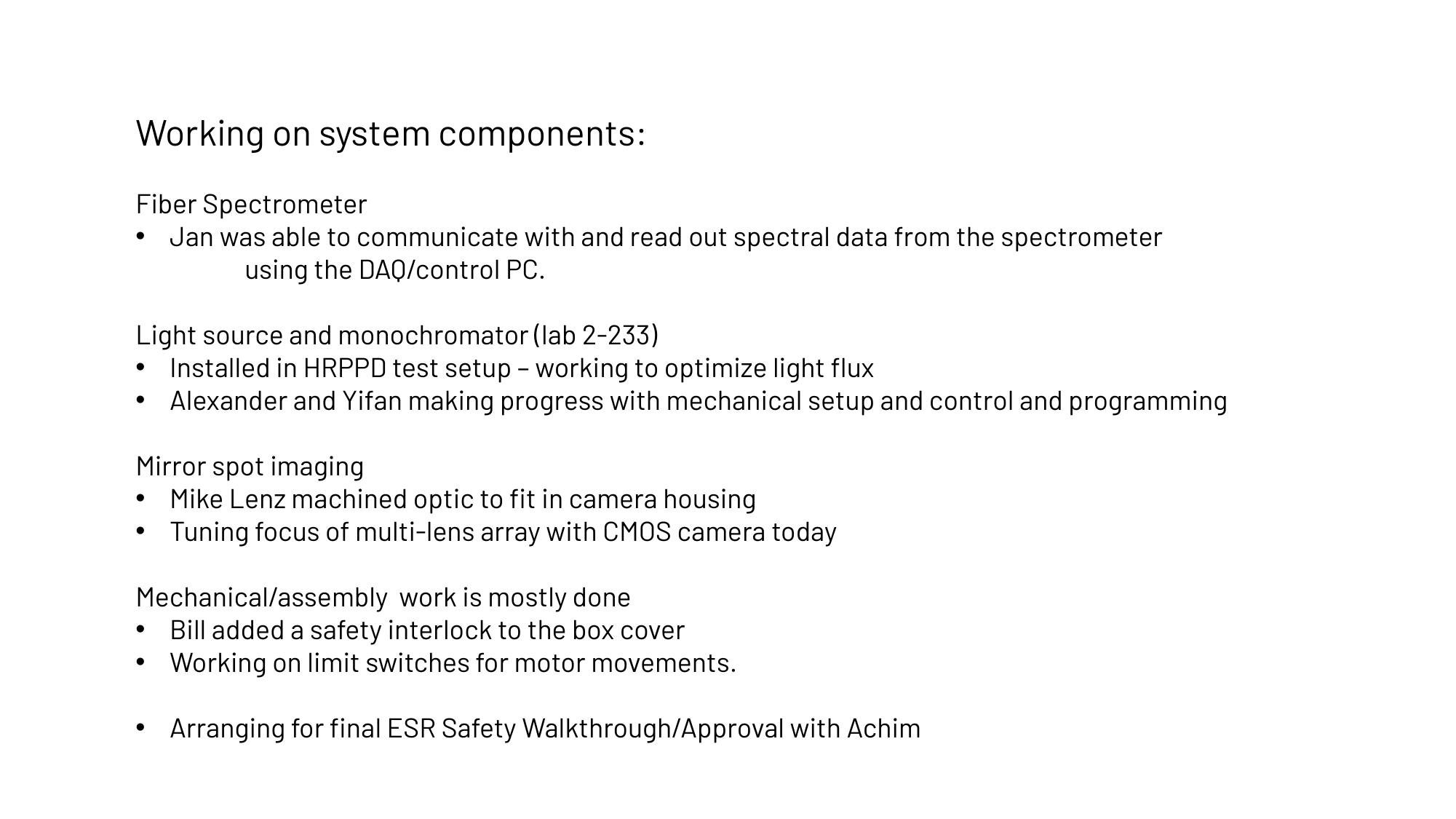

Working on system components:

Fiber Spectrometer
Jan was able to communicate with and read out spectral data from the spectrometer
	using the DAQ/control PC.

Light source and monochromator (lab 2-233)
Installed in HRPPD test setup – working to optimize light flux
Alexander and Yifan making progress with mechanical setup and control and programming

Mirror spot imaging
Mike Lenz machined optic to fit in camera housing
Tuning focus of multi-lens array with CMOS camera today

Mechanical/assembly  work is mostly done
Bill added a safety interlock to the box cover
Working on limit switches for motor movements.

Arranging for final ESR Safety Walkthrough/Approval with Achim